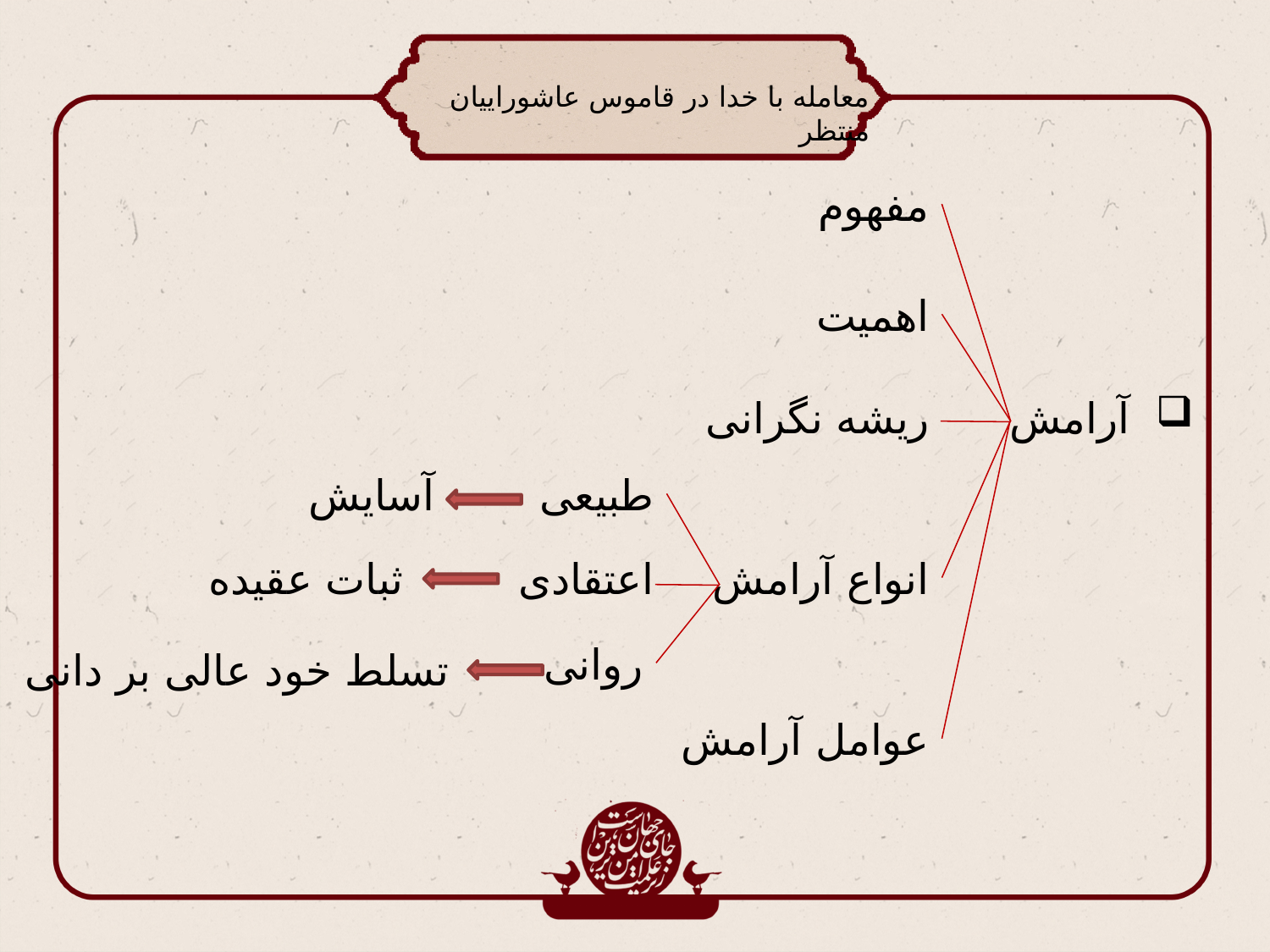

معامله با خدا در قاموس عاشوراییان منتظر
مفهوم
اهمیت
آرامش
ریشه نگرانی
آسایش
طبیعی

انواع آرامش
ثبات عقیده
اعتقادی

روانی
تسلط خود عالی بر دانی

عوامل آرامش